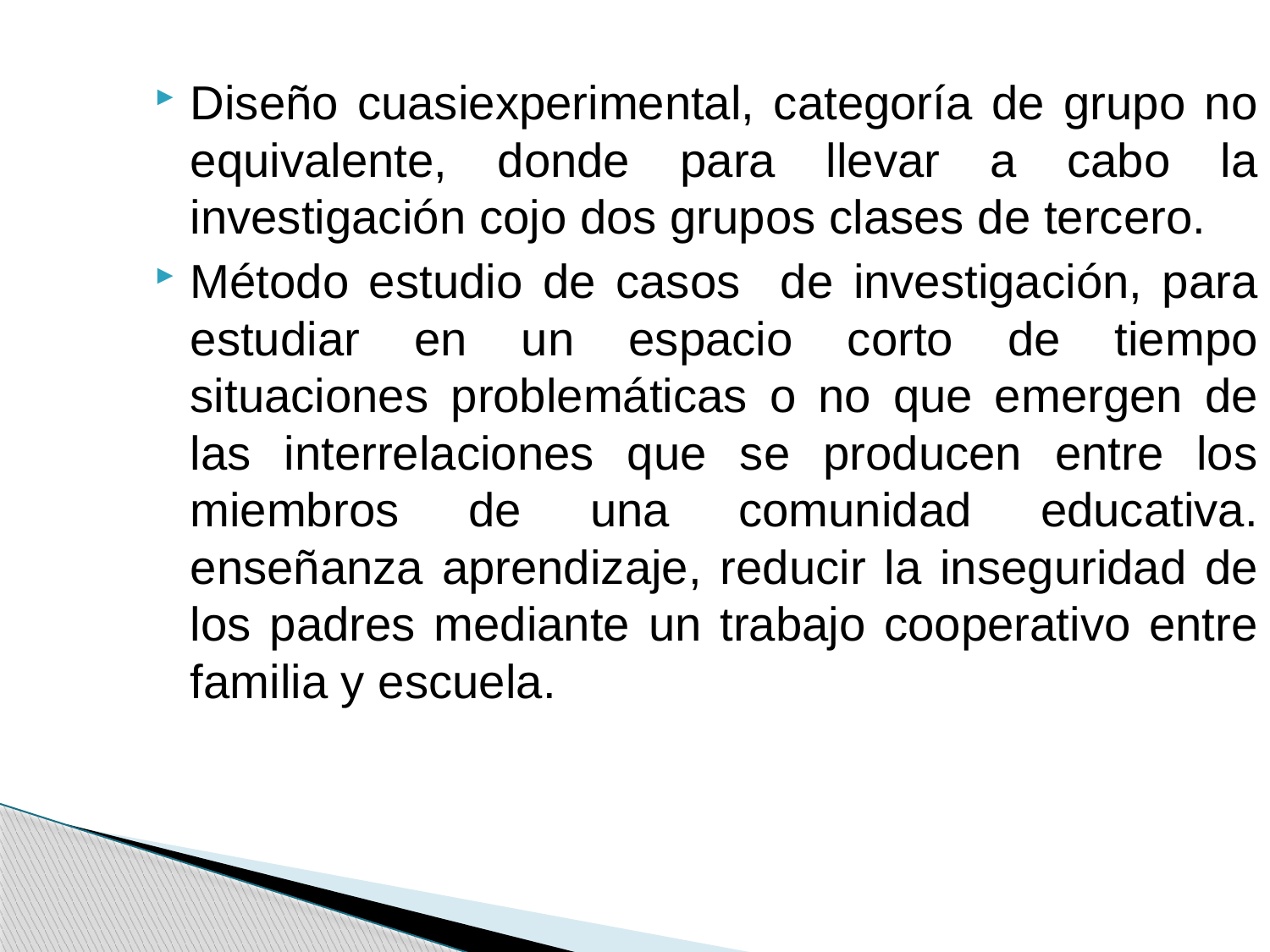

Diseño cuasiexperimental, categoría de grupo no equivalente, donde para llevar a cabo la investigación cojo dos grupos clases de tercero.
Método estudio de casos  de investigación, para estudiar en un espacio corto de tiempo situaciones problemáticas o no que emergen de las interrelaciones que se producen entre los miembros de una comunidad educativa. enseñanza aprendizaje, reducir la inseguridad de los padres mediante un trabajo cooperativo entre familia y escuela.